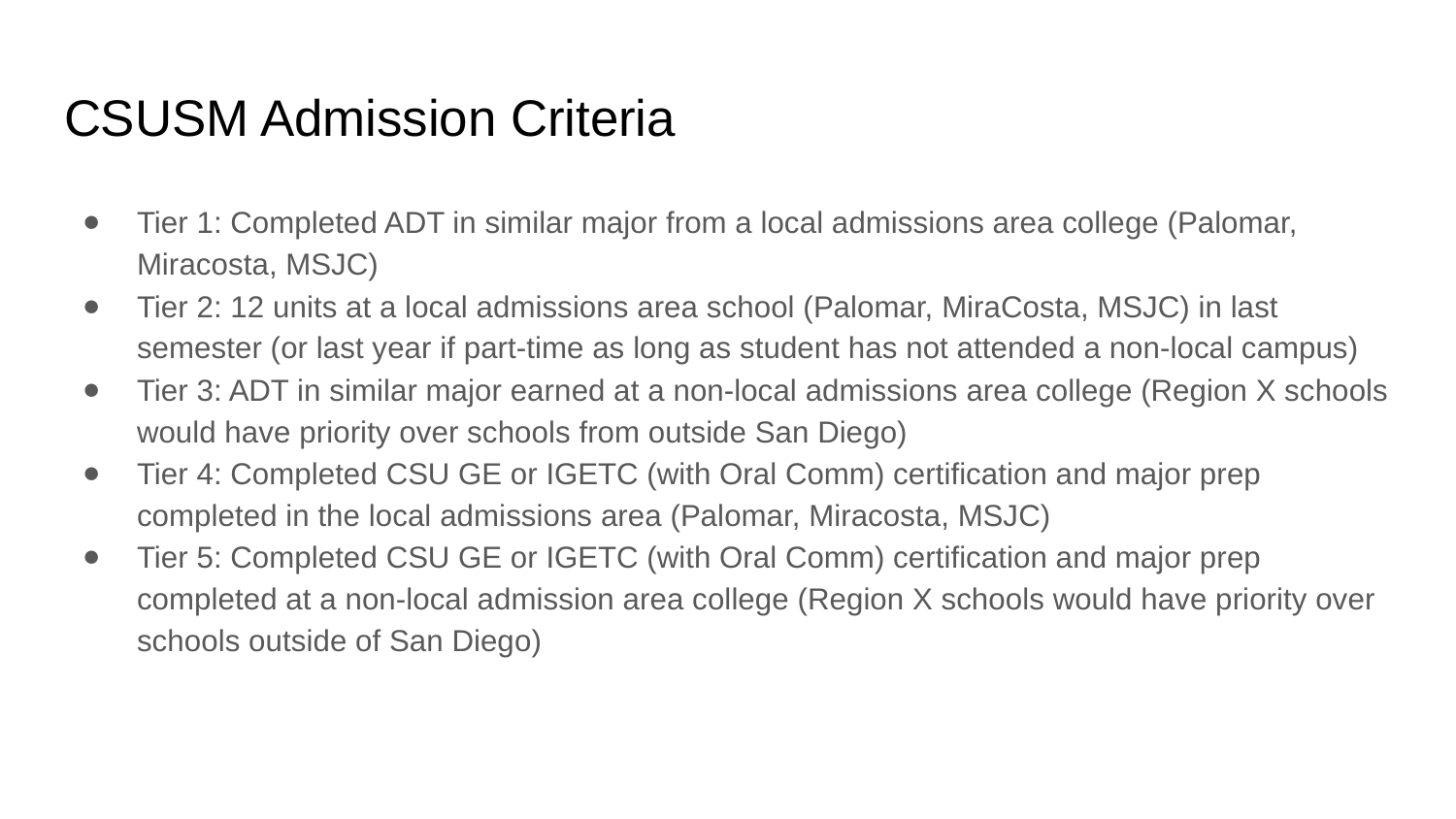

# CSUSM Admission Criteria
Tier 1: Completed ADT in similar major from a local admissions area college (Palomar, Miracosta, MSJC)
Tier 2: 12 units at a local admissions area school (Palomar, MiraCosta, MSJC) in last semester (or last year if part-time as long as student has not attended a non-local campus)
Tier 3: ADT in similar major earned at a non-local admissions area college (Region X schools would have priority over schools from outside San Diego)
Tier 4: Completed CSU GE or IGETC (with Oral Comm) certification and major prep completed in the local admissions area (Palomar, Miracosta, MSJC)
Tier 5: Completed CSU GE or IGETC (with Oral Comm) certification and major prep completed at a non-local admission area college (Region X schools would have priority over schools outside of San Diego)